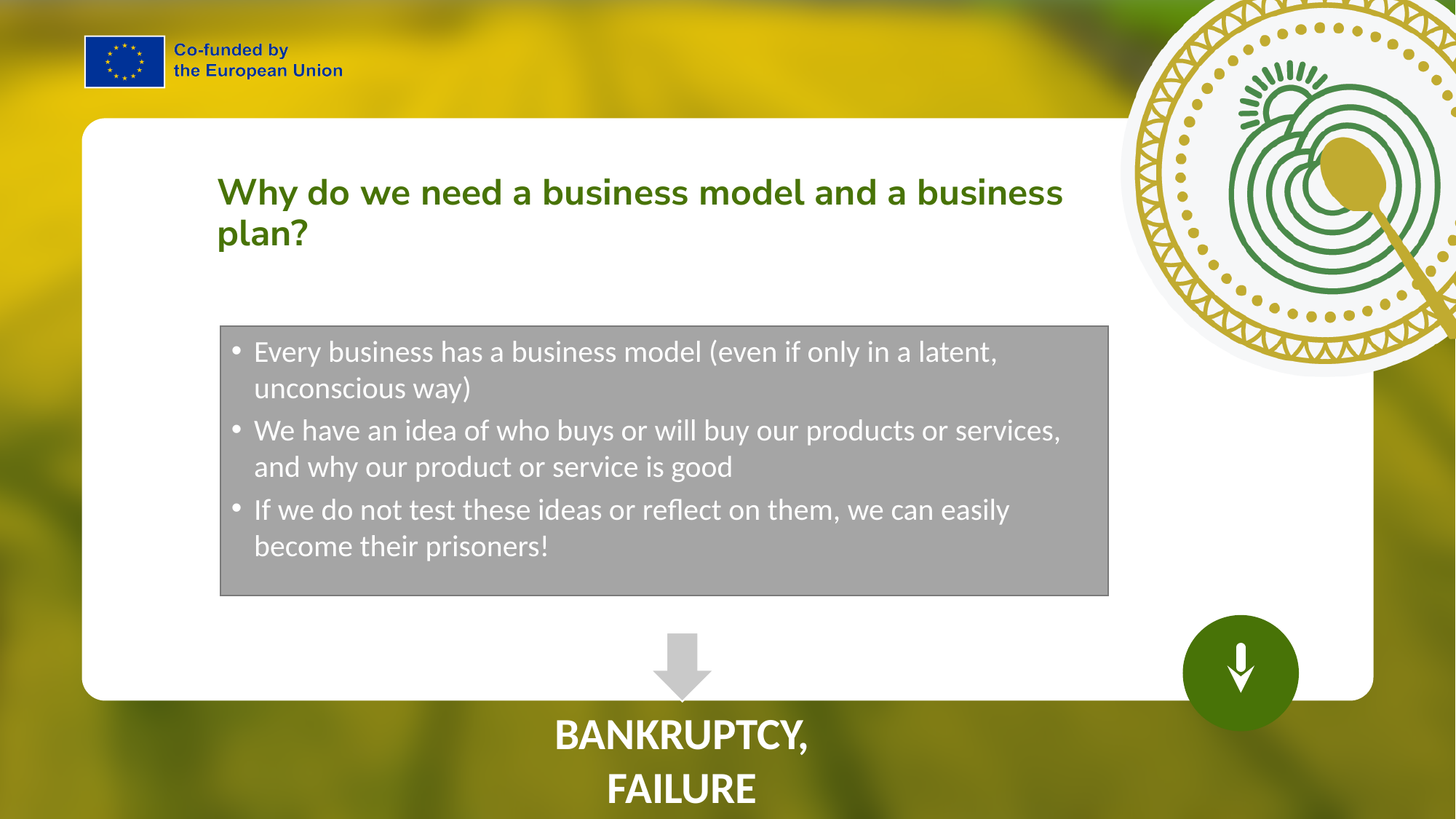

Why do we need a business model and a business plan?
Every business has a business model (even if only in a latent, unconscious way)
We have an idea of who buys or will buy our products or services, and why our product or service is good
If we do not test these ideas or reflect on them, we can easily become their prisoners!

BANKRUPTCY, FAILURE